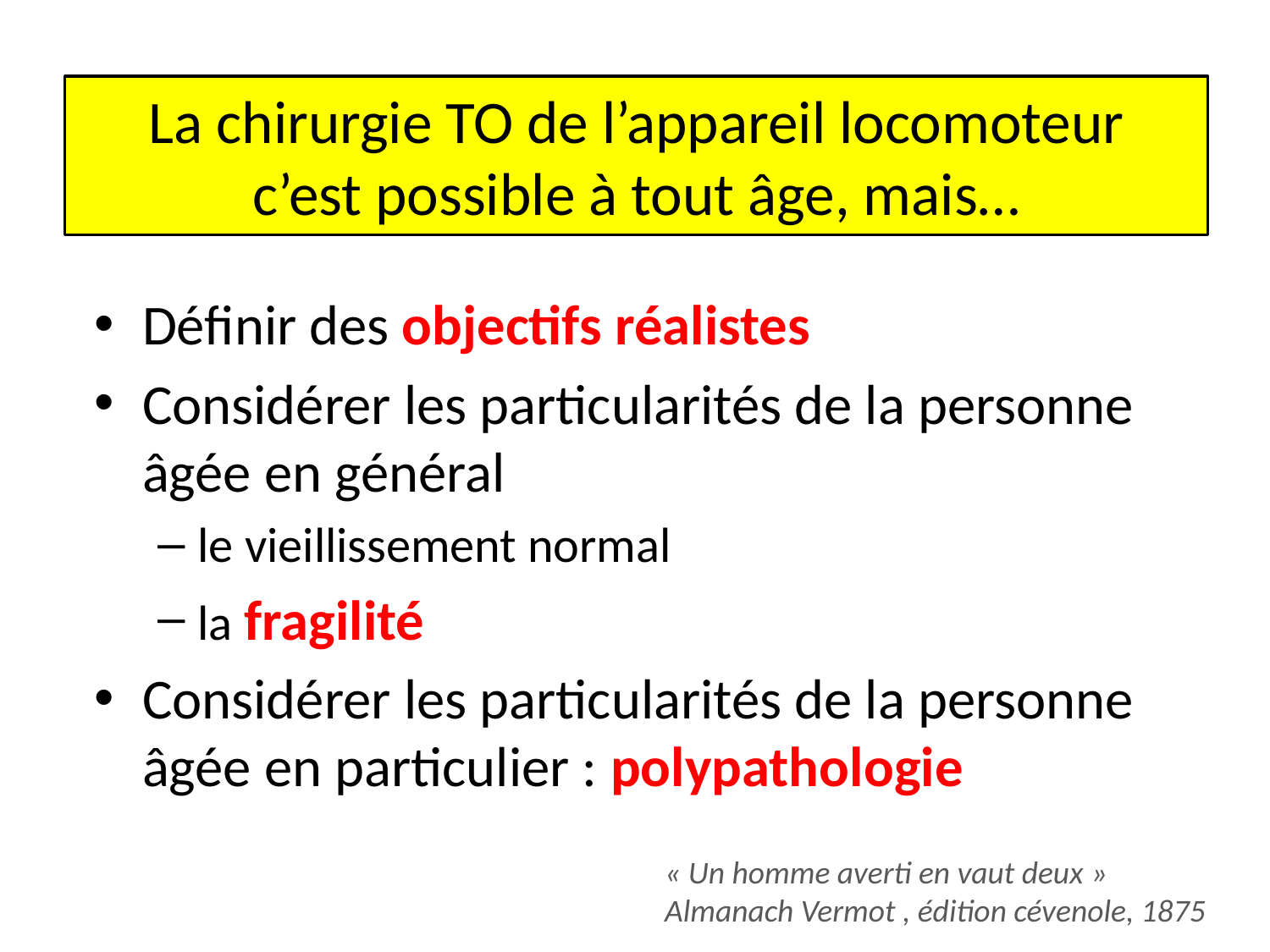

# La chirurgie TO de l’appareil locomoteur c’est possible à tout âge, mais…
Définir des objectifs réalistes
Considérer les particularités de la personne âgée en général
le vieillissement normal
la fragilité
Considérer les particularités de la personne âgée en particulier : polypathologie
« Un homme averti en vaut deux »
Almanach Vermot , édition cévenole, 1875